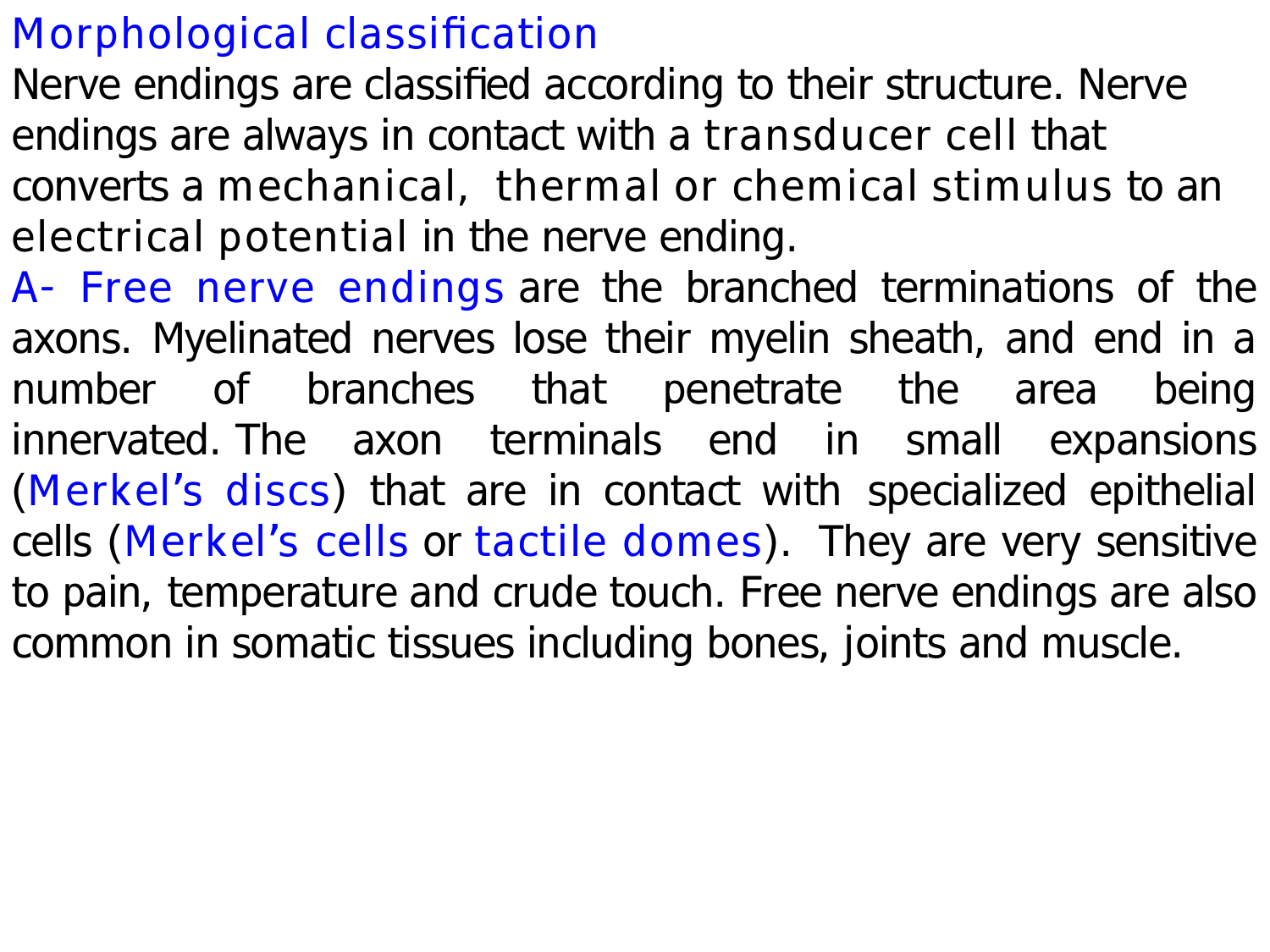

Morphological classification
Nerve endings are classified according to their structure. Nerve endings are always in contact with a transducer cell that converts a mechanical,  thermal or chemical stimulus to an electrical potential in the nerve ending.
A- Free nerve endings are the branched terminations of the axons. Myelinated nerves lose their myelin sheath, and end in a number of branches that penetrate the area being innervated. The axon terminals end in small expansions (Merkel’s discs) that are in contact with  specialized epithelial cells (Merkel’s cells or tactile domes).  They are very sensitive to pain, temperature and crude touch. Free nerve endings are also common in somatic tissues including bones, joints and muscle.